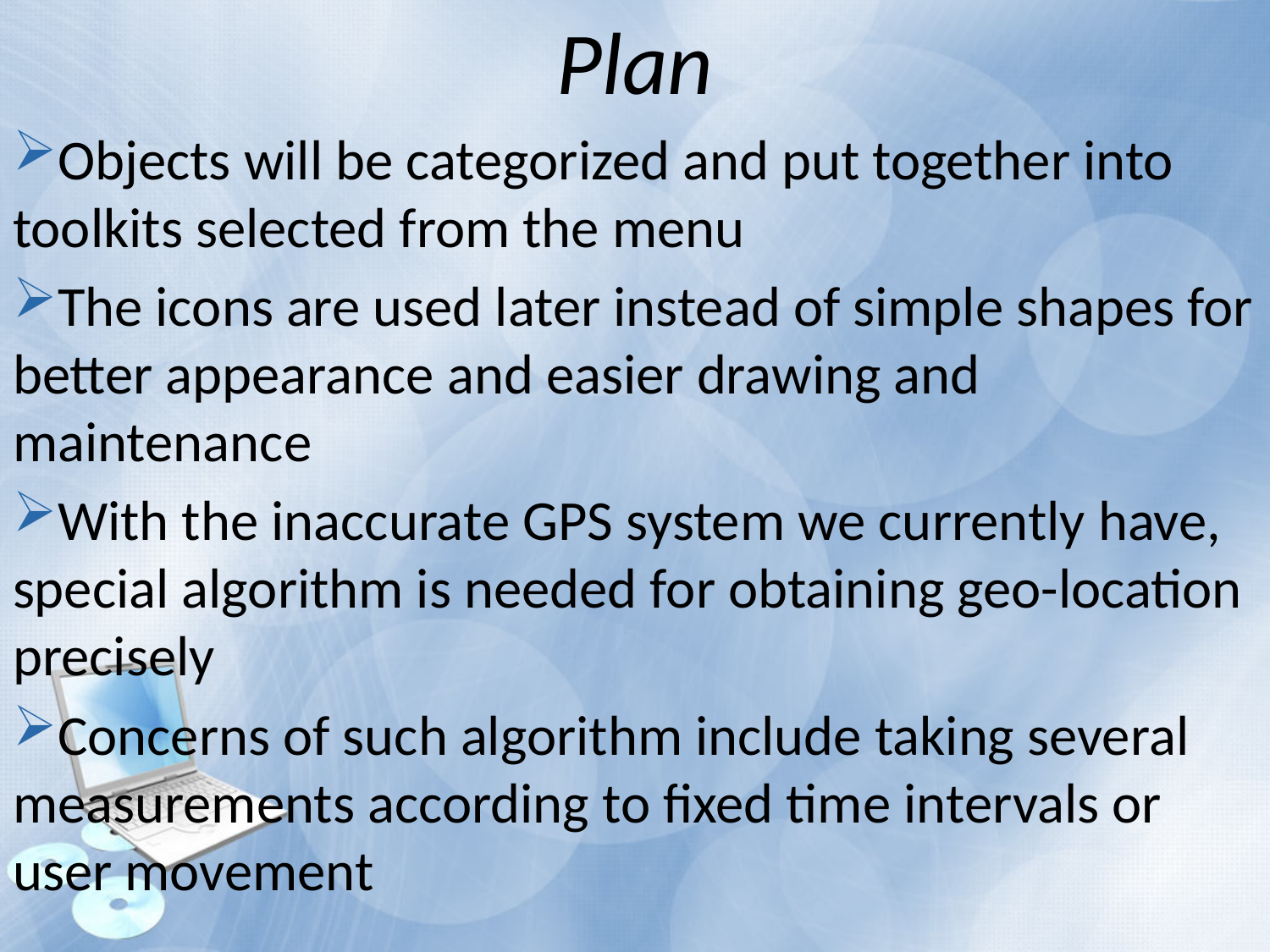

Plan
Objects will be categorized and put together into toolkits selected from the menu
The icons are used later instead of simple shapes for better appearance and easier drawing and maintenance
With the inaccurate GPS system we currently have, special algorithm is needed for obtaining geo-location precisely
Concerns of such algorithm include taking several measurements according to fixed time intervals or user movement